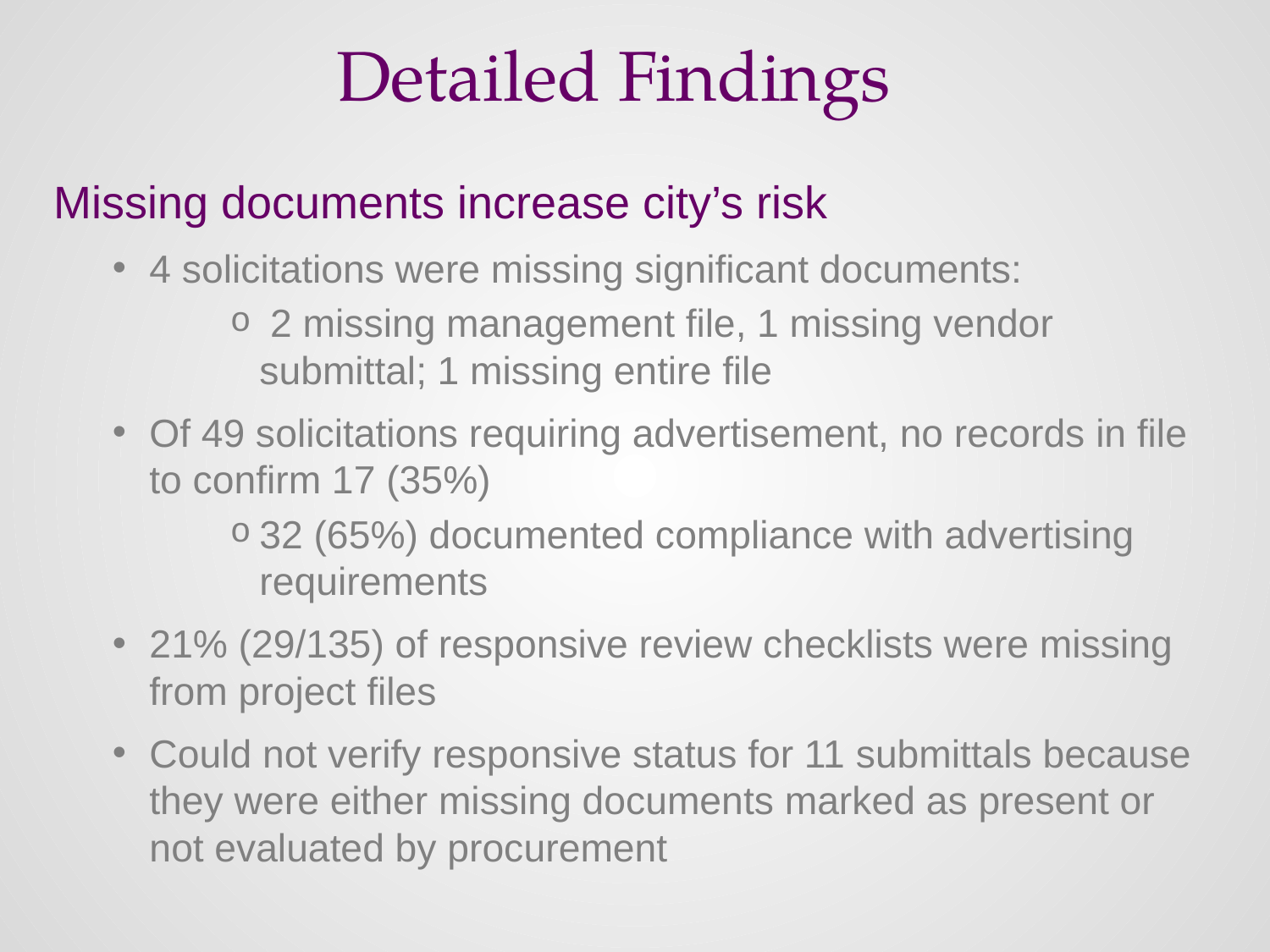

# Detailed Findings
Missing documents increase city’s risk
4 solicitations were missing significant documents:
 2 missing management file, 1 missing vendor submittal; 1 missing entire file
Of 49 solicitations requiring advertisement, no records in file to confirm 17 (35%)
32 (65%) documented compliance with advertising requirements
21% (29/135) of responsive review checklists were missing from project files
Could not verify responsive status for 11 submittals because they were either missing documents marked as present or not evaluated by procurement